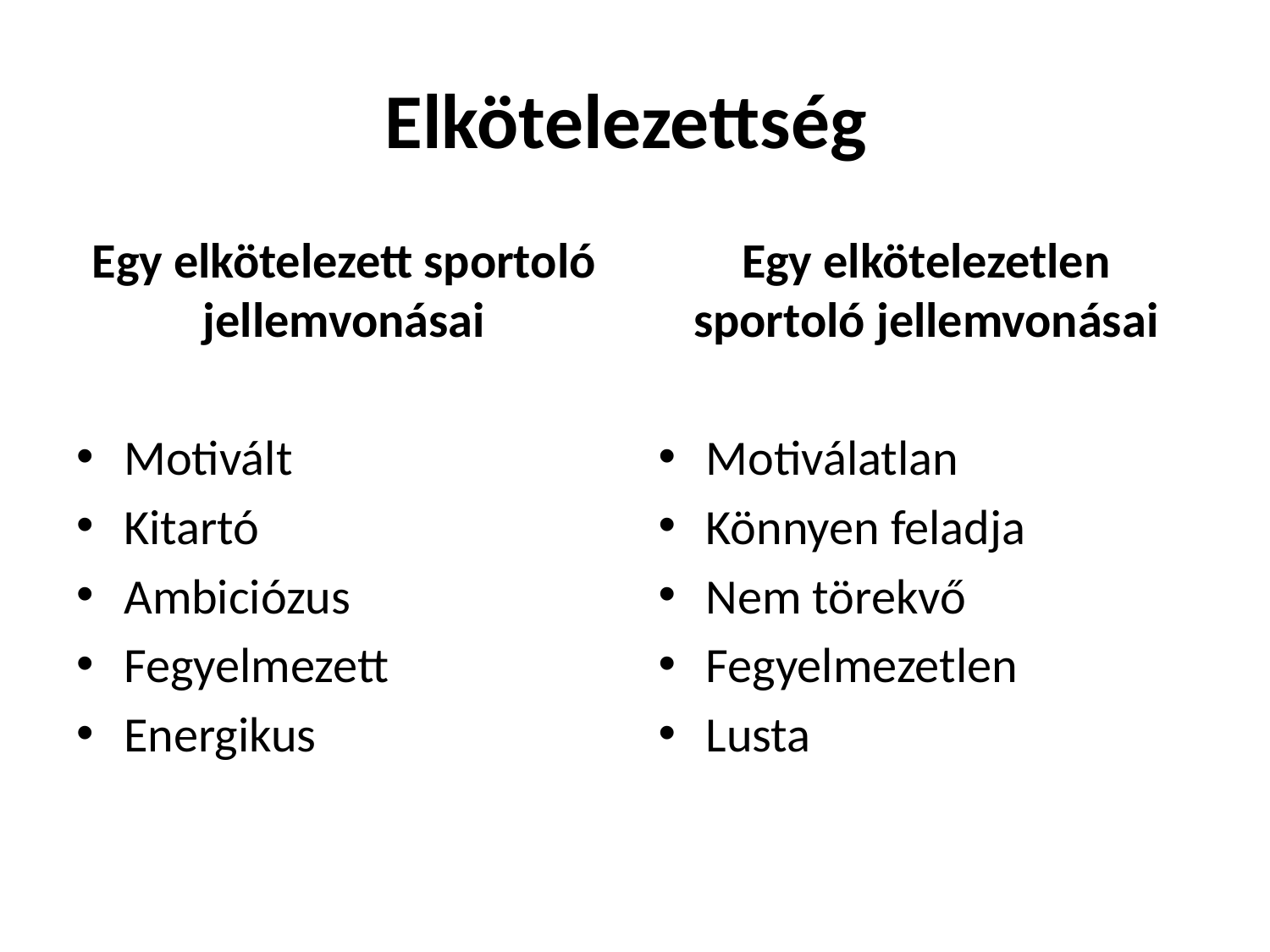

# Elkötelezettség
Egy elkötelezett sportoló jellemvonásai

Motivált
Kitartó
Ambiciózus
Fegyelmezett
Energikus
Egy elkötelezetlen sportoló jellemvonásai

Motiválatlan
Könnyen feladja
Nem törekvő
Fegyelmezetlen
Lusta